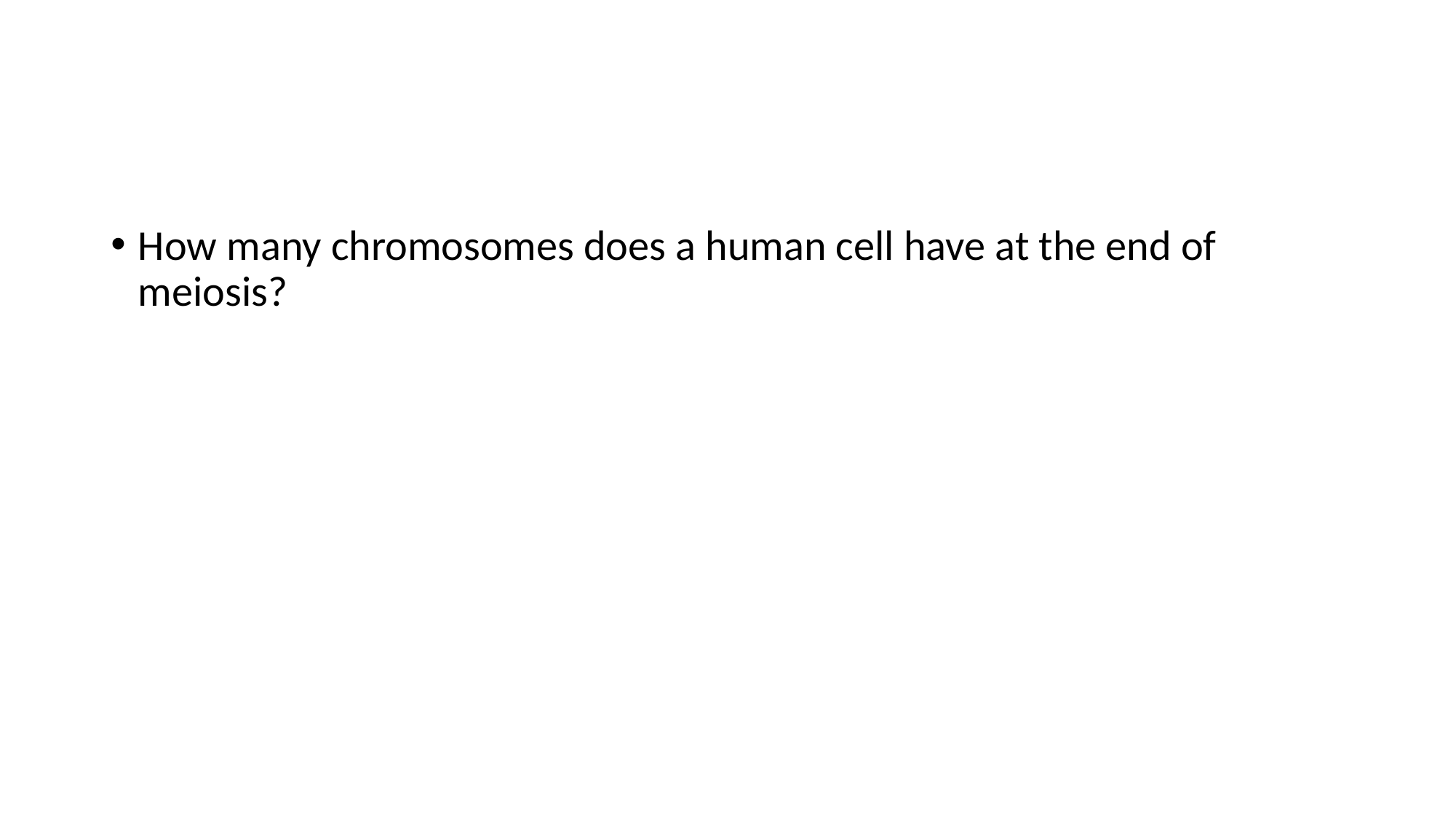

#
How many chromosomes does a human cell have at the end of meiosis?